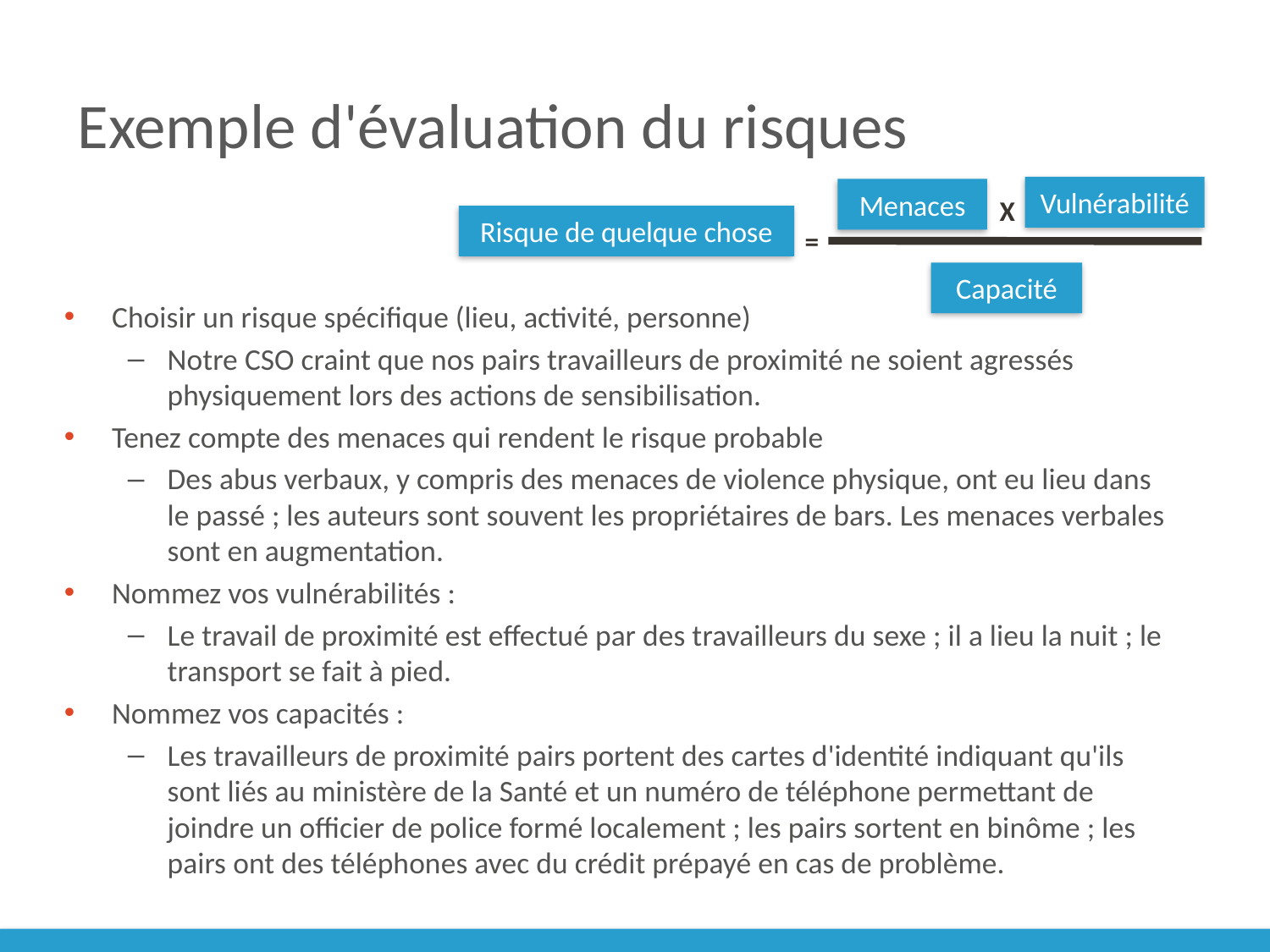

# Exemple d'évaluation du risques
Vulnérabilité
Menaces
X
Risque de quelque chose
=
Capacité
Choisir un risque spécifique (lieu, activité, personne)
Notre CSO craint que nos pairs travailleurs de proximité ne soient agressés physiquement lors des actions de sensibilisation.
Tenez compte des menaces qui rendent le risque probable
Des abus verbaux, y compris des menaces de violence physique, ont eu lieu dans le passé ; les auteurs sont souvent les propriétaires de bars. Les menaces verbales sont en augmentation.
Nommez vos vulnérabilités :
Le travail de proximité est effectué par des travailleurs du sexe ; il a lieu la nuit ; le transport se fait à pied.
Nommez vos capacités :
Les travailleurs de proximité pairs portent des cartes d'identité indiquant qu'ils sont liés au ministère de la Santé et un numéro de téléphone permettant de joindre un officier de police formé localement ; les pairs sortent en binôme ; les pairs ont des téléphones avec du crédit prépayé en cas de problème.